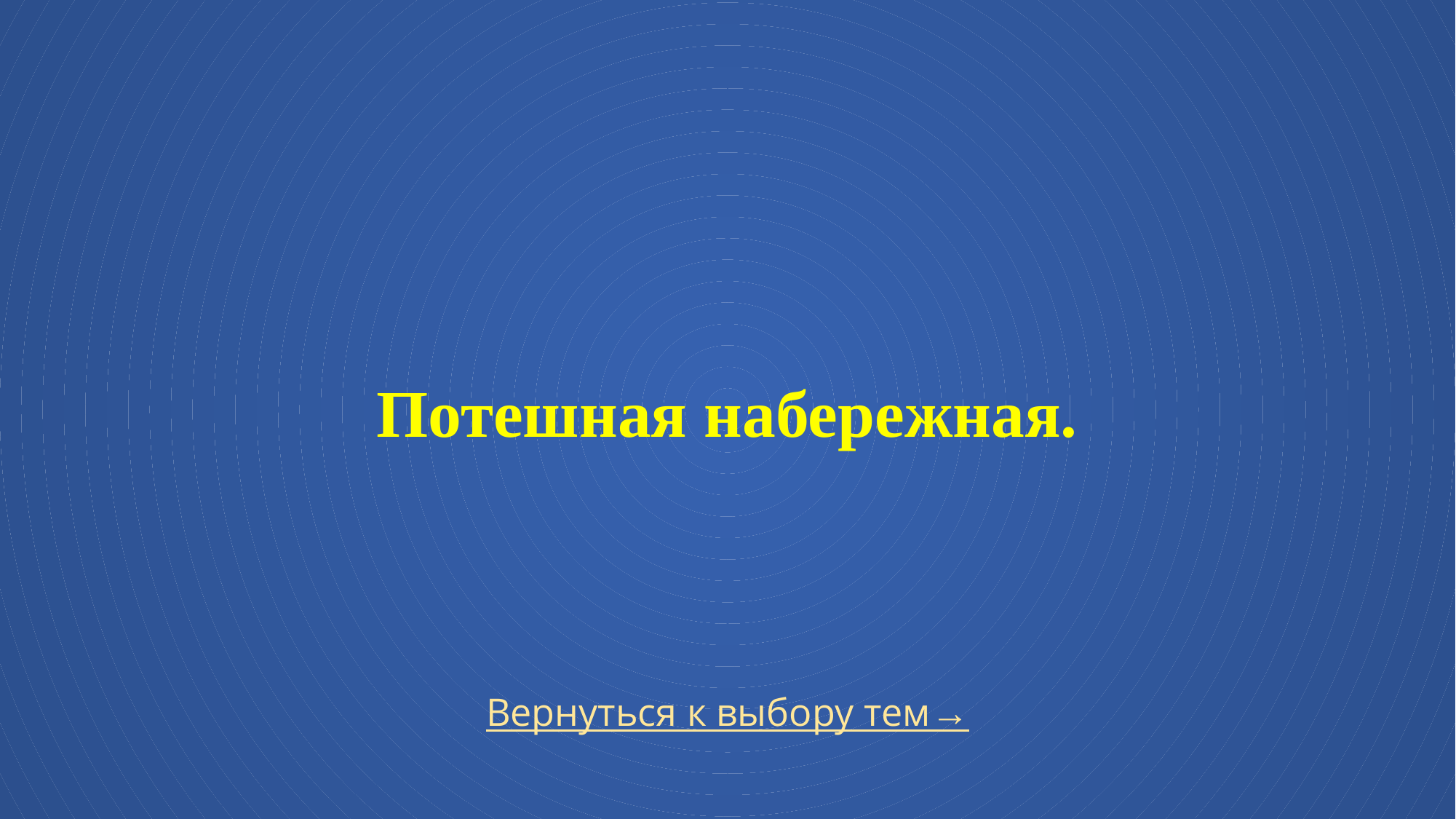

# Потешная набережная.
Вернуться к выбору тем→